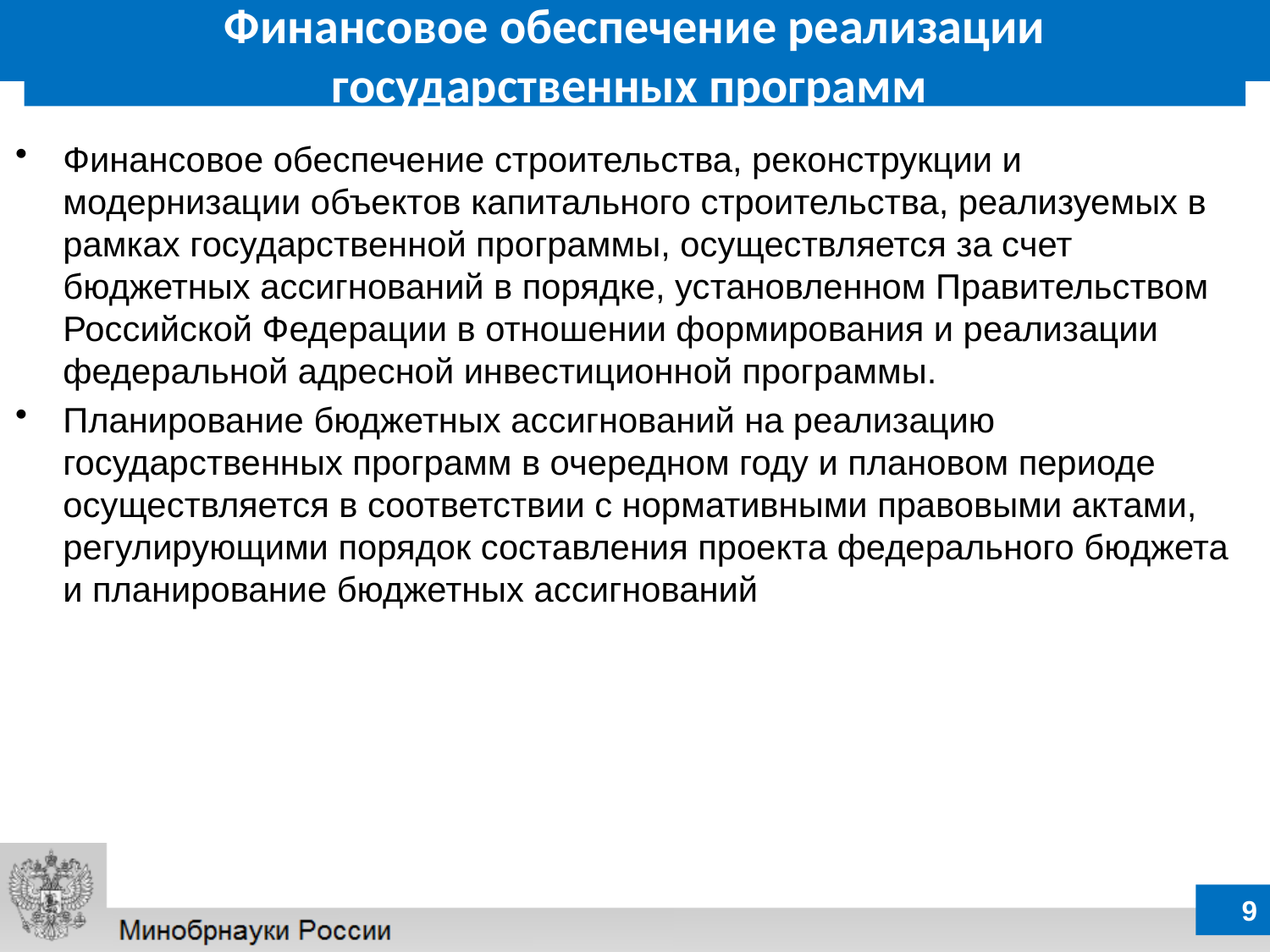

Финансовое обеспечение реализации государственных программ
Финансовое обеспечение строительства, реконструкции и модернизации объектов капитального строительства, реализуемых в рамках государственной программы, осуществляется за счет бюджетных ассигнований в порядке, установленном Правительством Российской Федерации в отношении формирования и реализации федеральной адресной инвестиционной программы.
Планирование бюджетных ассигнований на реализацию государственных программ в очередном году и плановом периоде осуществляется в соответствии с нормативными правовыми актами, регулирующими порядок составления проекта федерального бюджета и планирование бюджетных ассигнований